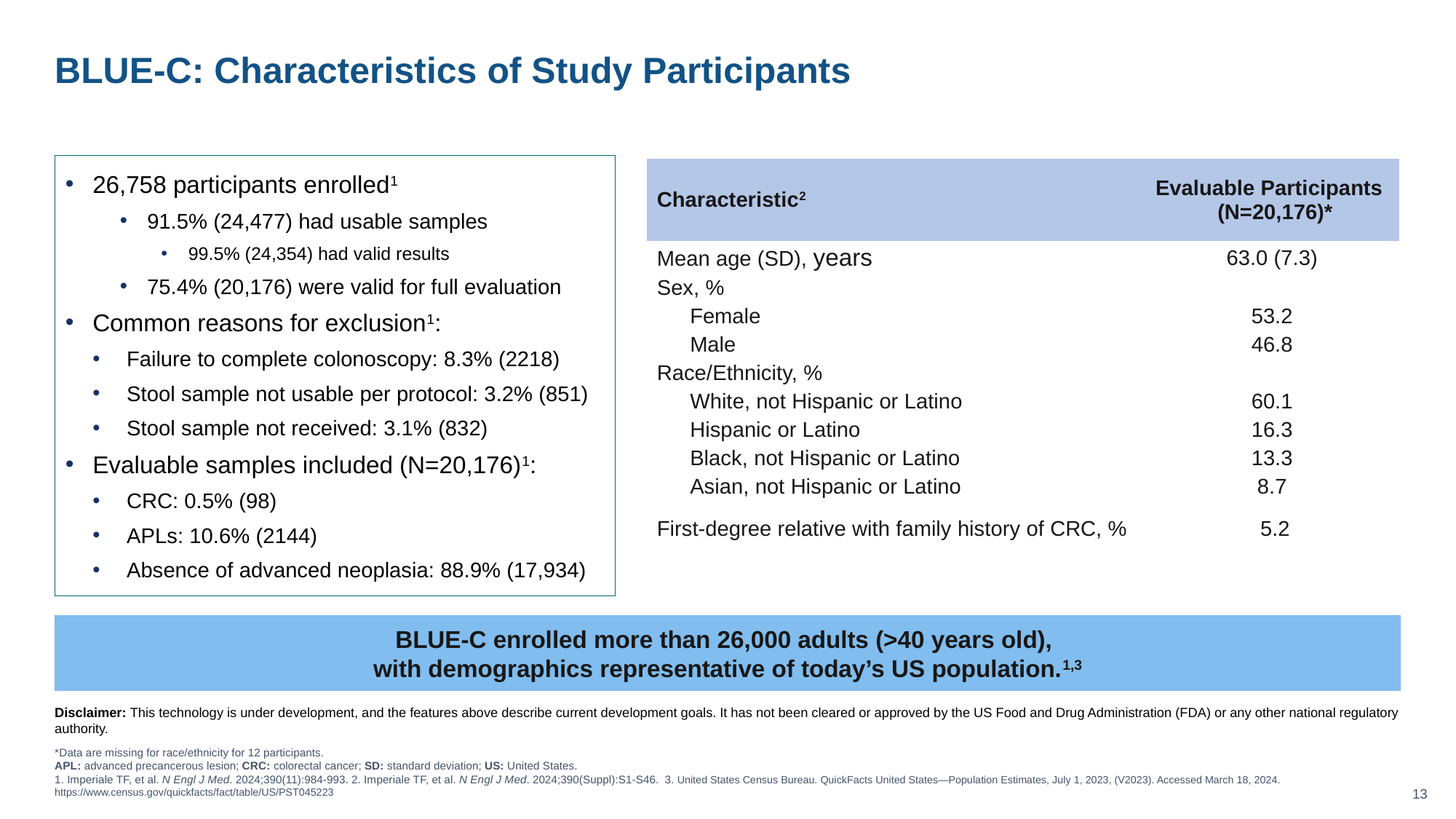

BLUE-C: Characteristics of Study Participants
26,758 participants enrolled1
91.5% (24,477) had usable samples
99.5% (24,354) had valid results
75.4% (20,176) were valid for full evaluation
Common reasons for exclusion1:
Failure to complete colonoscopy: 8.3% (2218)
Stool sample not usable per protocol: 3.2% (851)
Stool sample not received: 3.1% (832)
Evaluable samples included (N=20,176)1:
CRC: 0.5% (98)
APLs: 10.6% (2144)
Absence of advanced neoplasia: 88.9% (17,934)
| Characteristic2 | Evaluable Participants (N=20,176)\* |
| --- | --- |
| Mean age (SD), years | 63.0 (7.3) |
| Sex, % |  |
| Female | 53.2 |
| Male | 46.8 |
| Race/Ethnicity, % |  |
| White, not Hispanic or Latino | 60.1 |
| Hispanic or Latino | 16.3 |
| Black, not Hispanic or Latino | 13.3 |
| Asian, not Hispanic or Latino | 8.7 |
| First-degree relative with family history of CRC, % | 5.2 |
BLUE-C enrolled more than 26,000 adults (>40 years old),
with demographics representative of today’s US population.1,3
Disclaimer: This technology is under development, and the features above describe current development goals. It has not been cleared or approved by the US Food and Drug Administration (FDA) or any other national regulatory authority.

*Data are missing for race/ethnicity for 12 participants.
APL: advanced precancerous lesion; CRC: colorectal cancer; SD: standard deviation; US: United States.
1. Imperiale TF, et al. N Engl J Med. 2024;390(11):984-993. 2. Imperiale TF, et al. N Engl J Med. 2024;390(Suppl):S1-S46.  3. United States Census Bureau. QuickFacts United States—Population Estimates, July 1, 2023, (V2023). Accessed March 18, 2024. https://www.census.gov/quickfacts/fact/table/US/PST045223